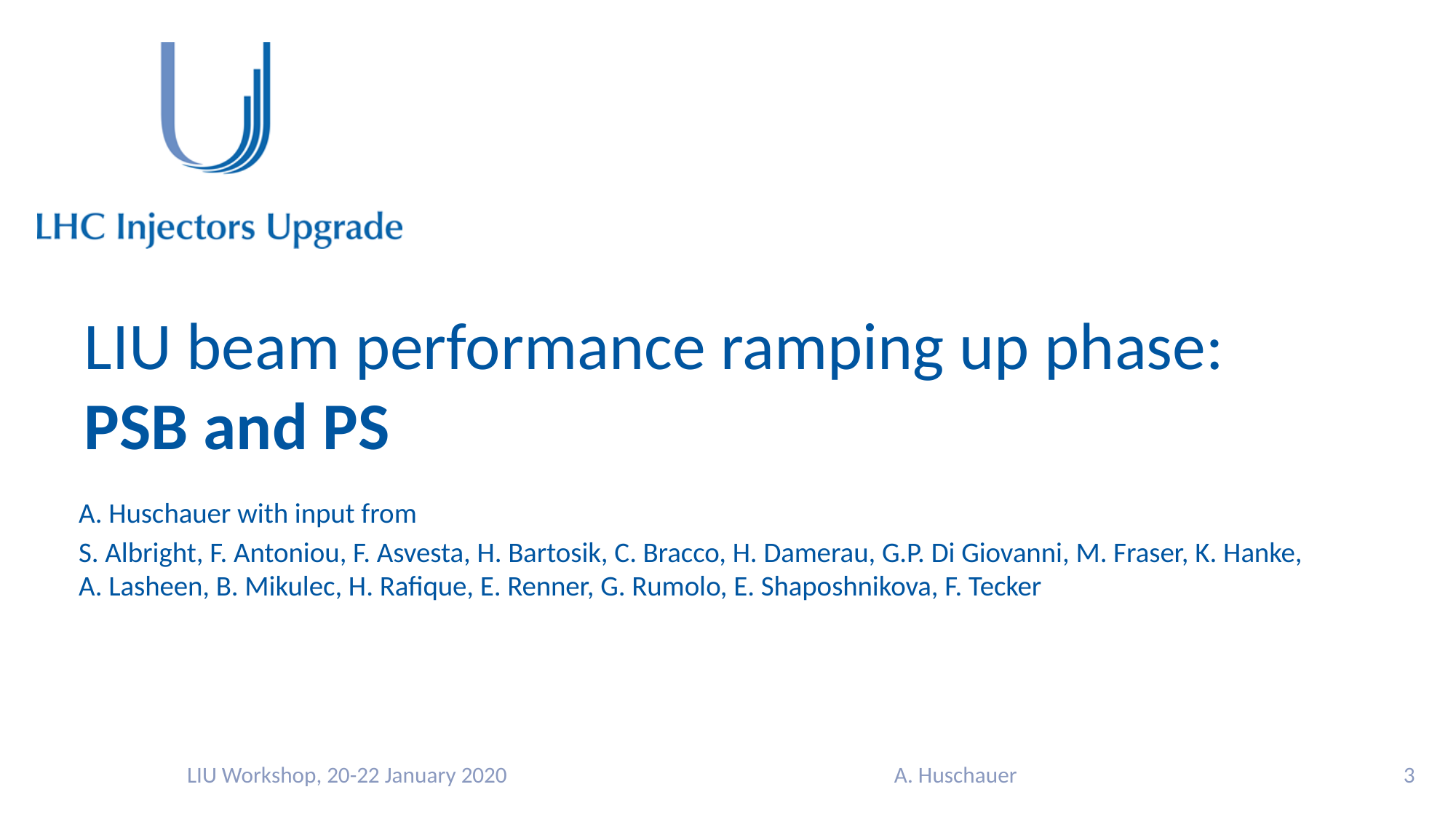

# LIU beam performance ramping up phase: PSB and PS
A. Huschauer with input from
S. Albright, F. Antoniou, F. Asvesta, H. Bartosik, C. Bracco, H. Damerau, G.P. Di Giovanni, M. Fraser, K. Hanke,
A. Lasheen, B. Mikulec, H. Rafique, E. Renner, G. Rumolo, E. Shaposhnikova, F. Tecker
LIU Workshop, 20-22 January 2020
A. Huschauer
3